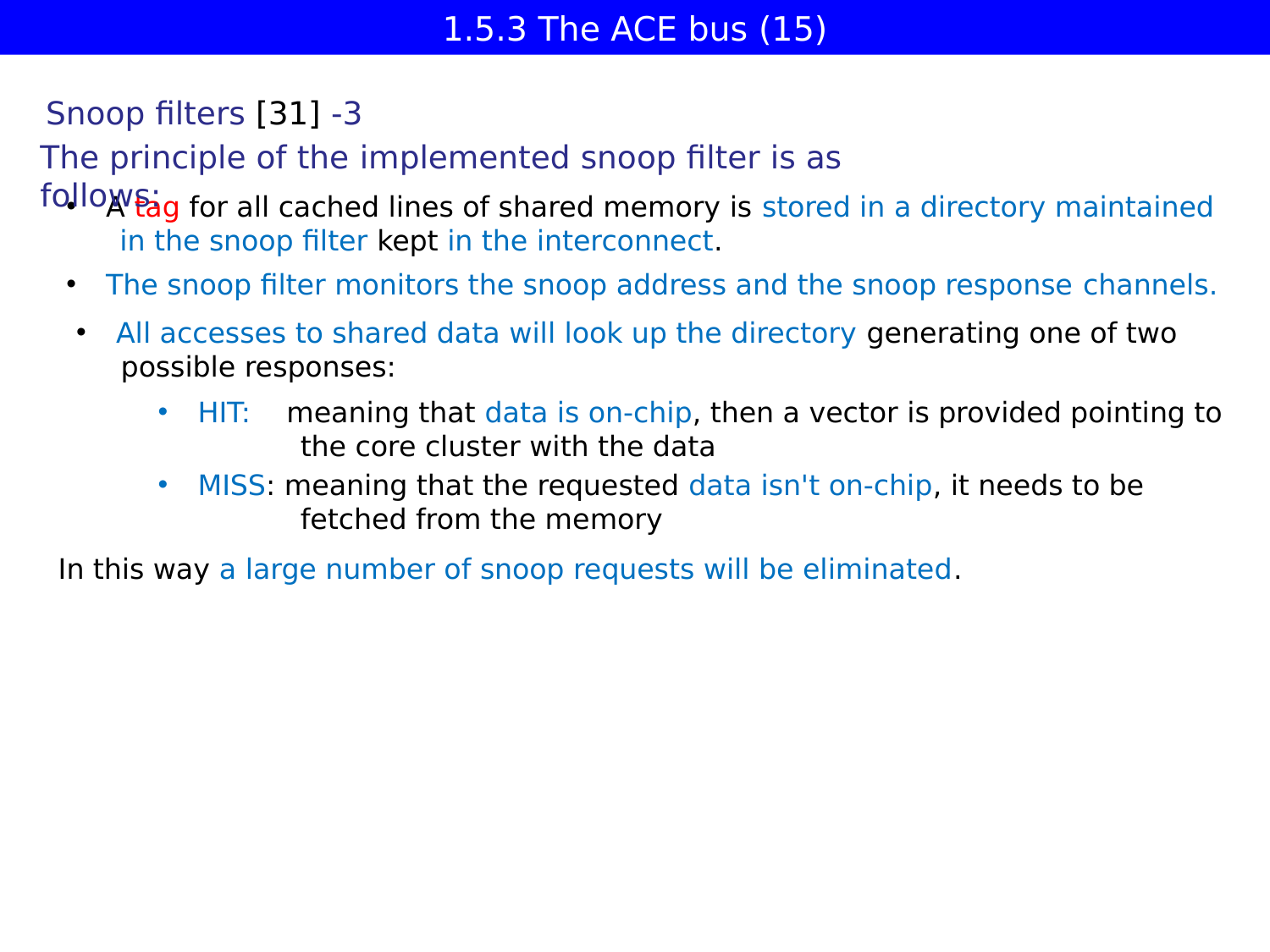

# 1.5.3 The ACE bus (15)
Snoop filters [31] -3
The principle of the implemented snoop filter is as follows:
A tag for all cached lines of shared memory is stored in a directory maintained
      in the snoop filter kept in the interconnect.
The snoop filter monitors the snoop address and the snoop response channels.
All accesses to shared data will look up the directory generating one of two
     possible responses:
HIT:    meaning that data is on-chip, then a vector is provided pointing to
                the core cluster with the data
MISS: meaning that the requested data isn't on-chip, it needs to be
                fetched from the memory
In this way a large number of snoop requests will be eliminated.